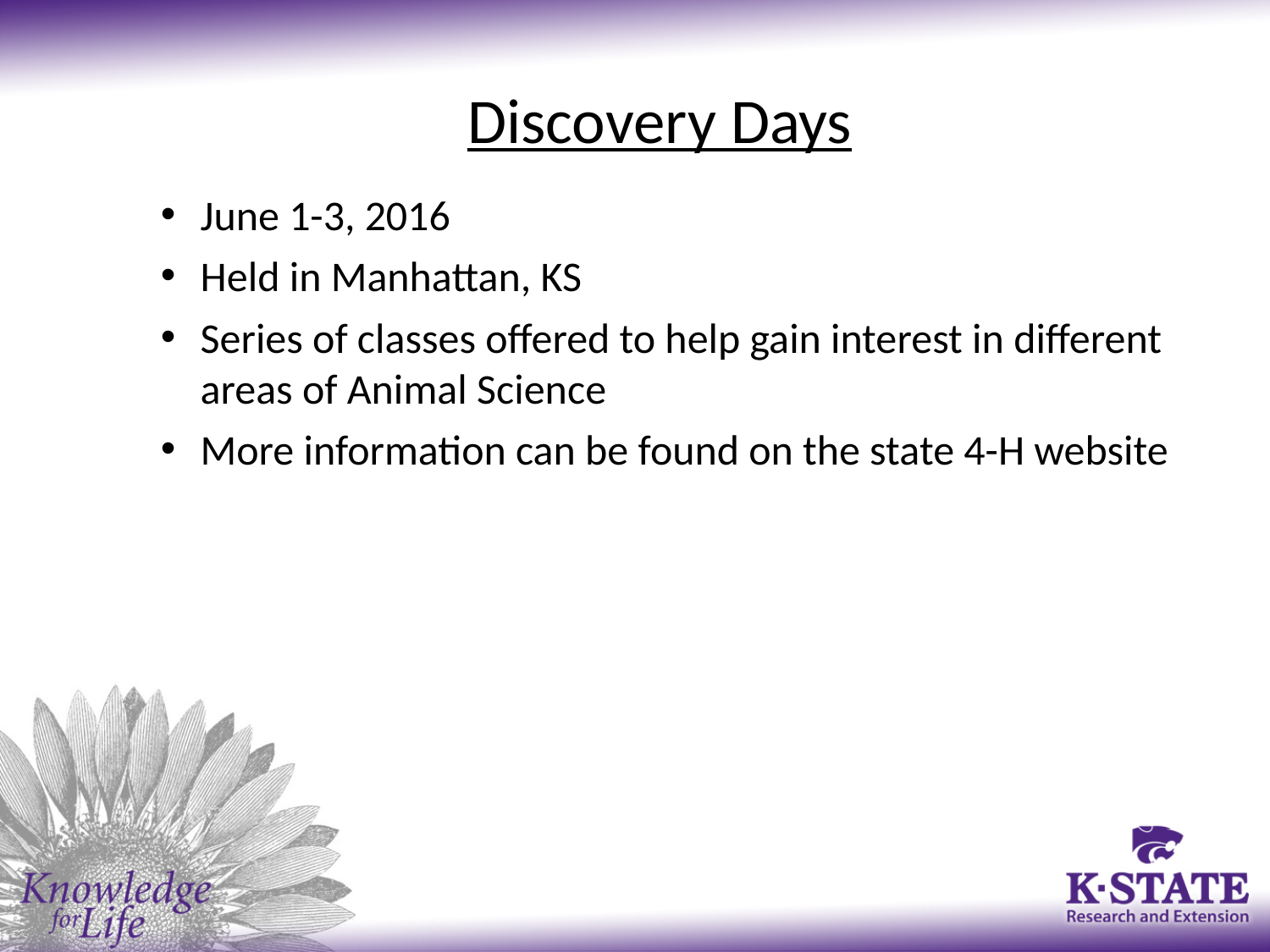

Discovery Days
June 1-3, 2016
Held in Manhattan, KS
Series of classes offered to help gain interest in different areas of Animal Science
More information can be found on the state 4-H website